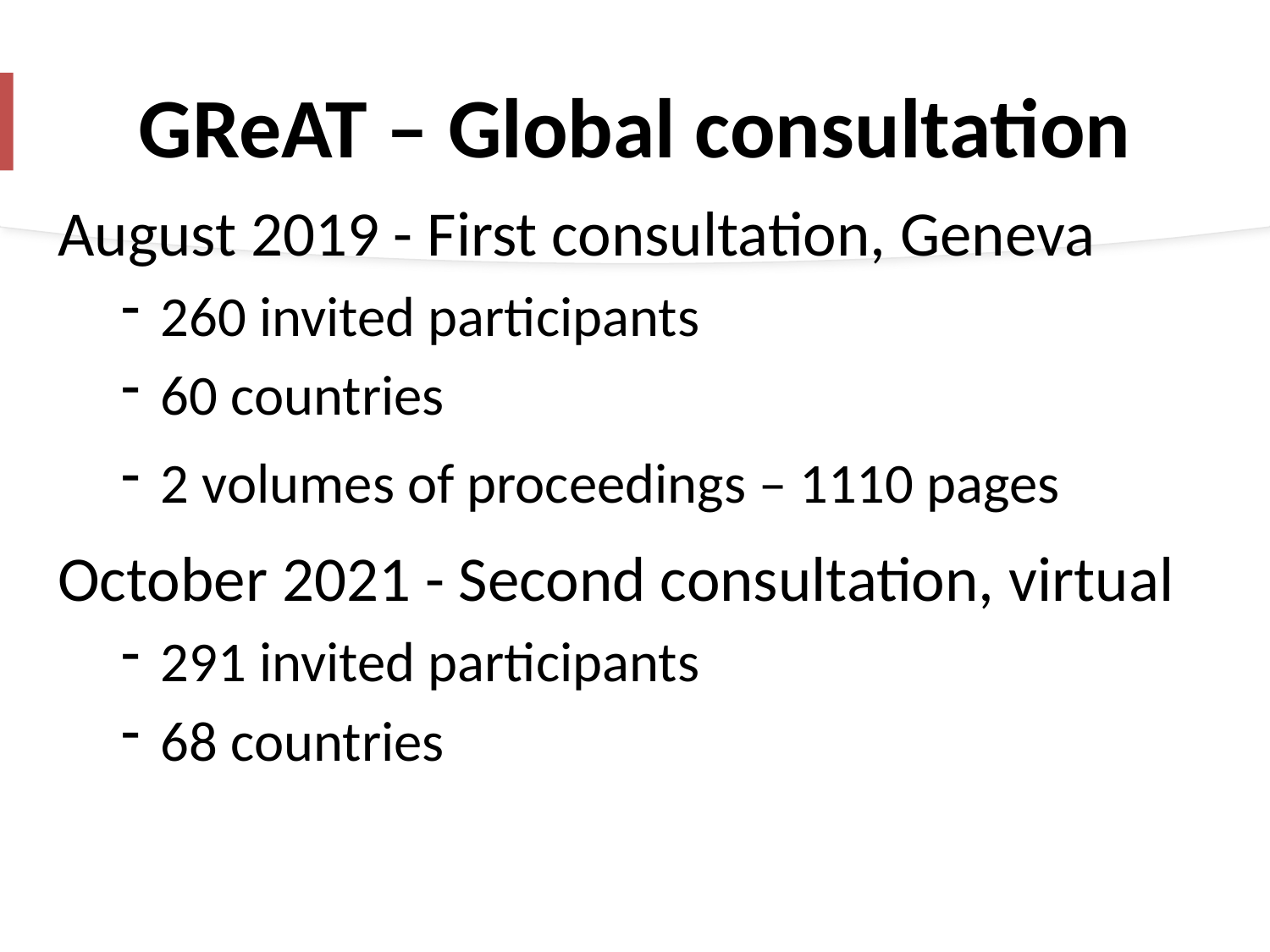

# GReAT – Global consultation

August 2019 - First consultation, Geneva
260 invited participants
60 countries
2 volumes of proceedings – 1110 pages
October 2021 - Second consultation, virtual
291 invited participants
68 countries